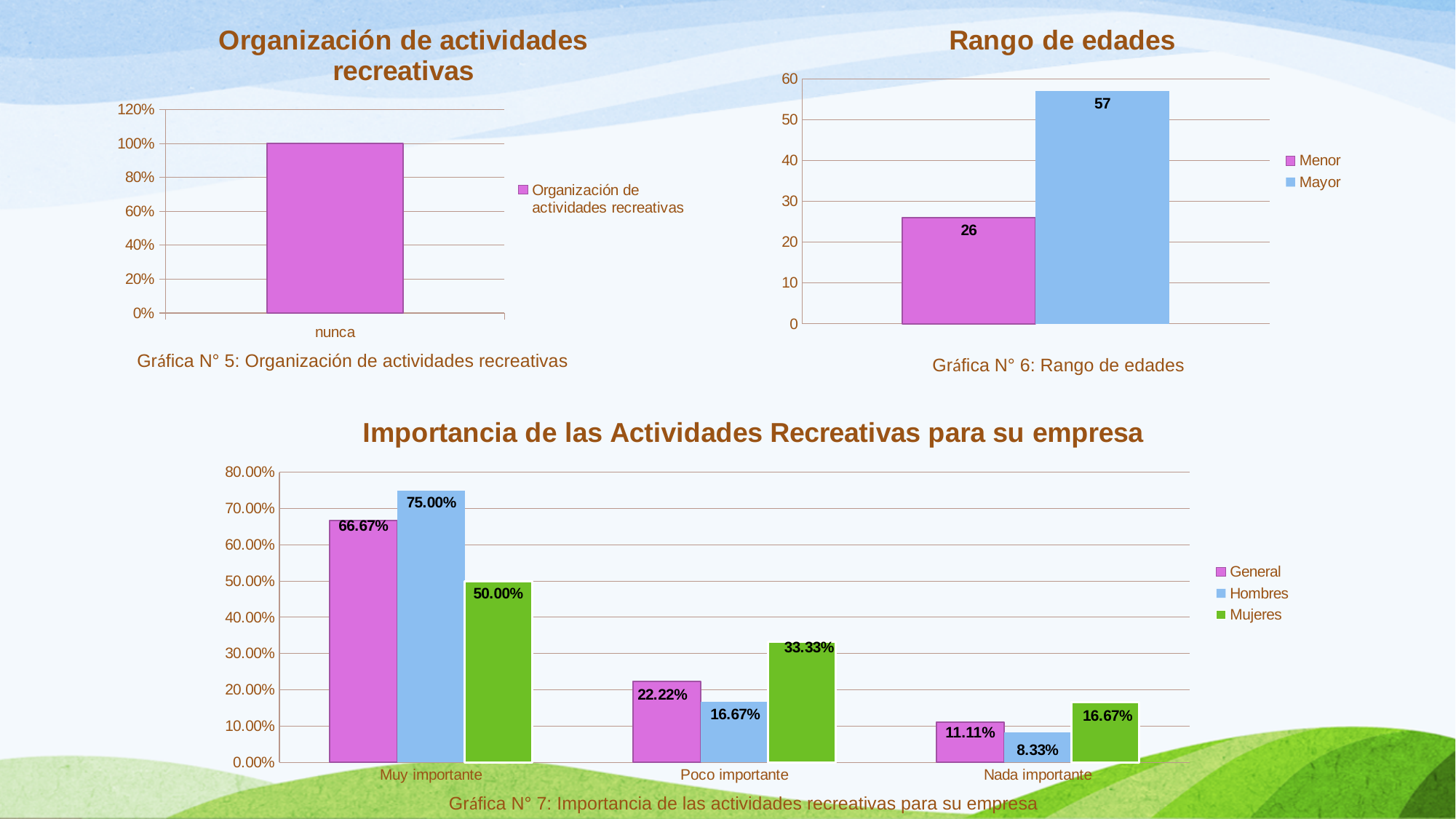

### Chart:

| Category | Organización de actividades recreativas |
|---|---|
| nunca | 1.0 |

### Chart: Rango de edades

| Category | Menor | Mayor |
|---|---|---|
Gráfica N° 5: Organización de actividades recreativas
Gráfica N° 6: Rango de edades

### Chart: Importancia de las Actividades Recreativas para su empresa

| Category | General | Hombres | Mujeres |
|---|---|---|---|
| Muy importante | 0.6667000000000097 | 0.7500000000000066 | 0.5 |
| Poco importante | 0.2222 | 0.1667 | 0.33330000000000576 |
| Nada importante | 0.1111 | 0.08330000000000004 | 0.1667 |
Gráfica N° 7: Importancia de las actividades recreativas para su empresa